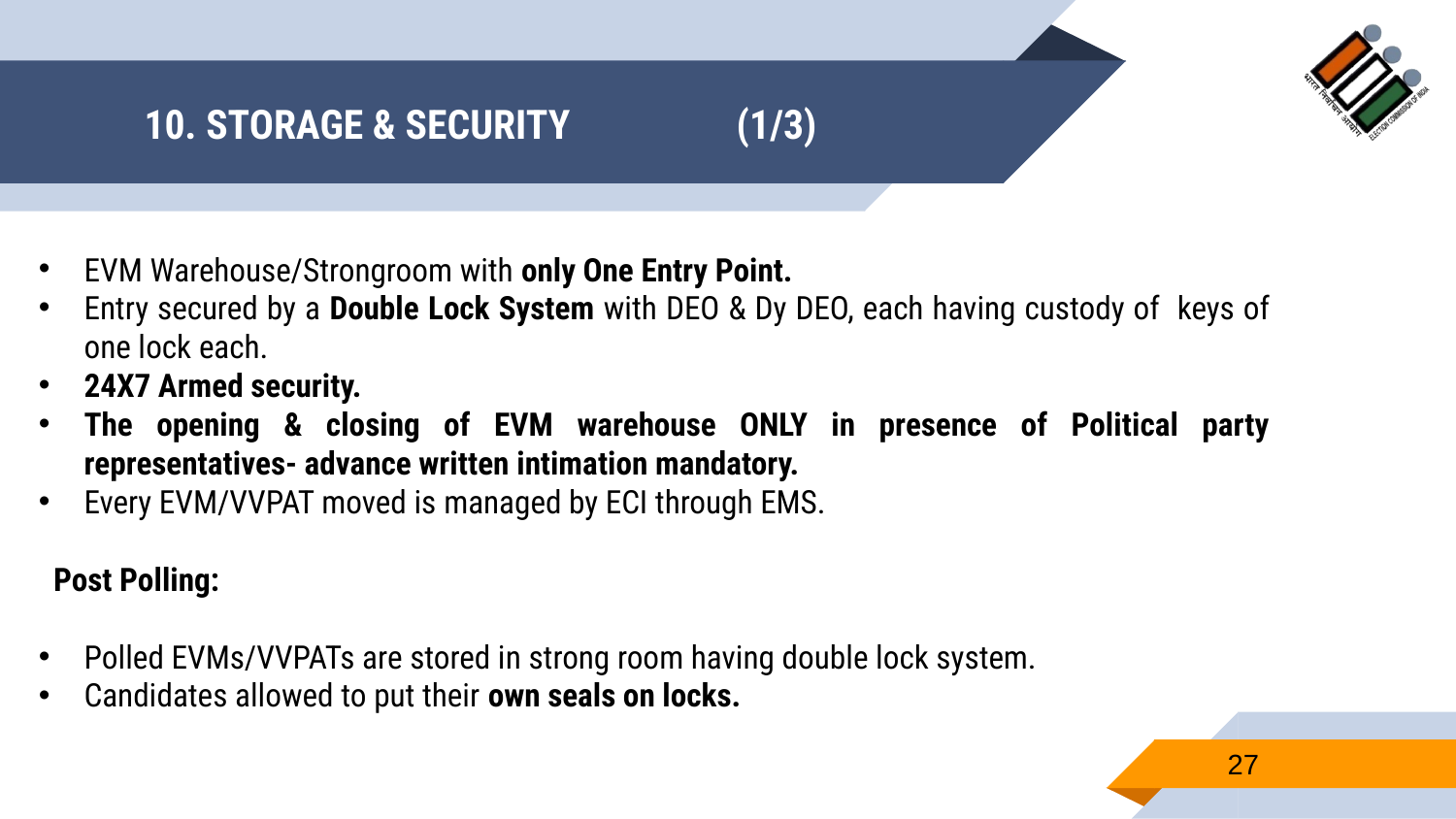

# 10. STORAGE & SECURITY                  (1/3)

EVM Warehouse/Strongroom with only One Entry Point.
Entry secured by a Double Lock System with DEO & Dy DEO, each having custody of  keys of one lock each.
24X7 Armed security.
The opening & closing of EVM warehouse ONLY in presence of Political party representatives- advance written intimation mandatory.
Every EVM/VVPAT moved is managed by ECI through EMS.

  Post Polling:

Polled EVMs/VVPATs are stored in strong room having double lock system.
Candidates allowed to put their own seals on locks.

27